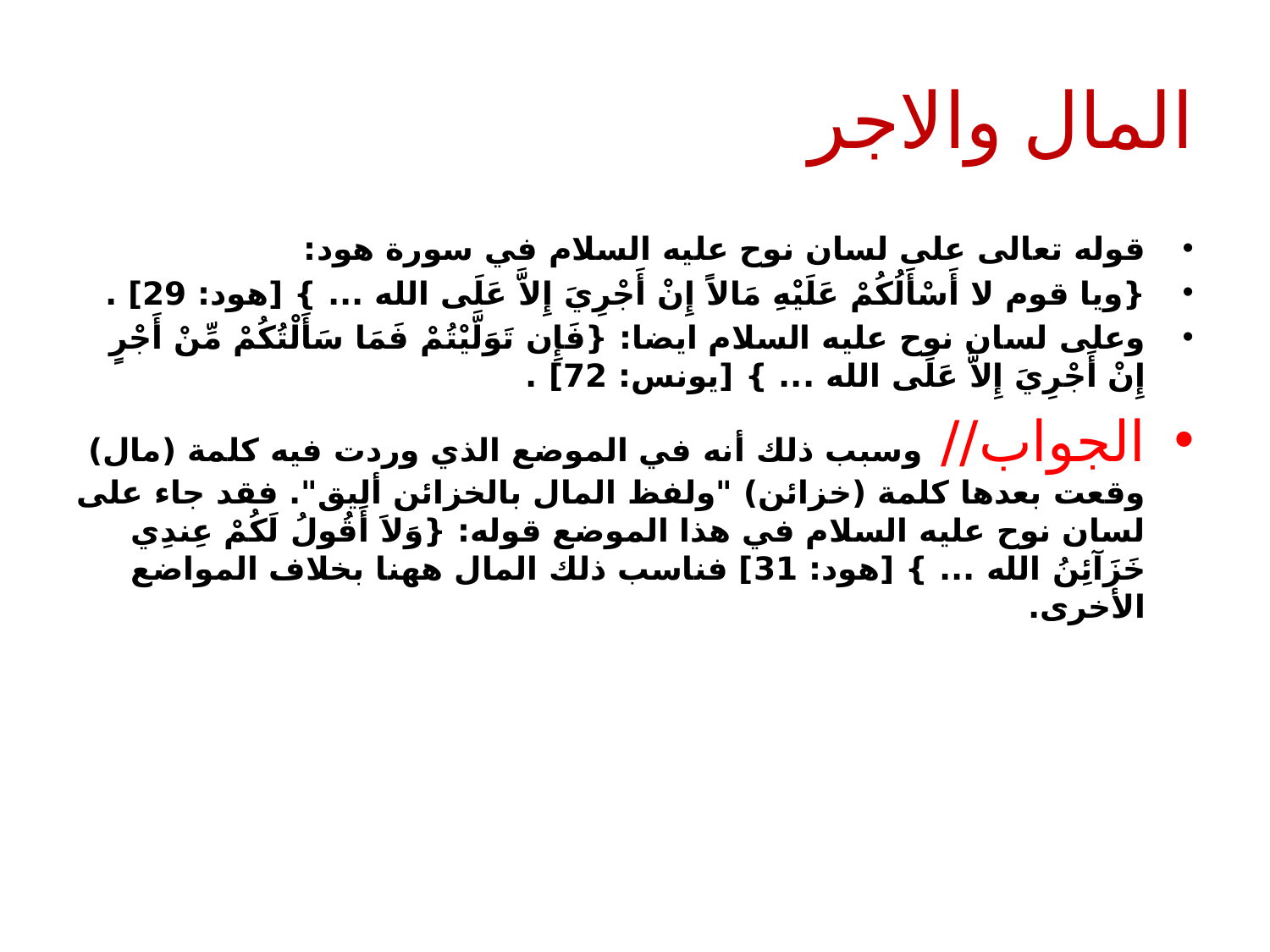

# المال والاجر
قوله تعالى على لسان نوح عليه السلام في سورة هود:
{ويا قوم لا أَسْأَلُكُمْ عَلَيْهِ مَالاً إِنْ أَجْرِيَ إِلاَّ عَلَى الله ... } [هود: 29] .
وعلى لسان نوح عليه السلام ايضا: {فَإِن تَوَلَّيْتُمْ فَمَا سَأَلْتُكُمْ مِّنْ أَجْرٍ إِنْ أَجْرِيَ إِلاَّ عَلَى الله ... } [يونس: 72] .
الجواب// وسبب ذلك أنه في الموضع الذي وردت فيه كلمة (مال) وقعت بعدها كلمة (خزائن) "ولفظ المال بالخزائن أليق". فقد جاء على لسان نوح عليه السلام في هذا الموضع قوله: {وَلاَ أَقُولُ لَكُمْ عِندِي خَزَآئِنُ الله ... } [هود: 31] فناسب ذلك المال ههنا بخلاف المواضع الأخرى.